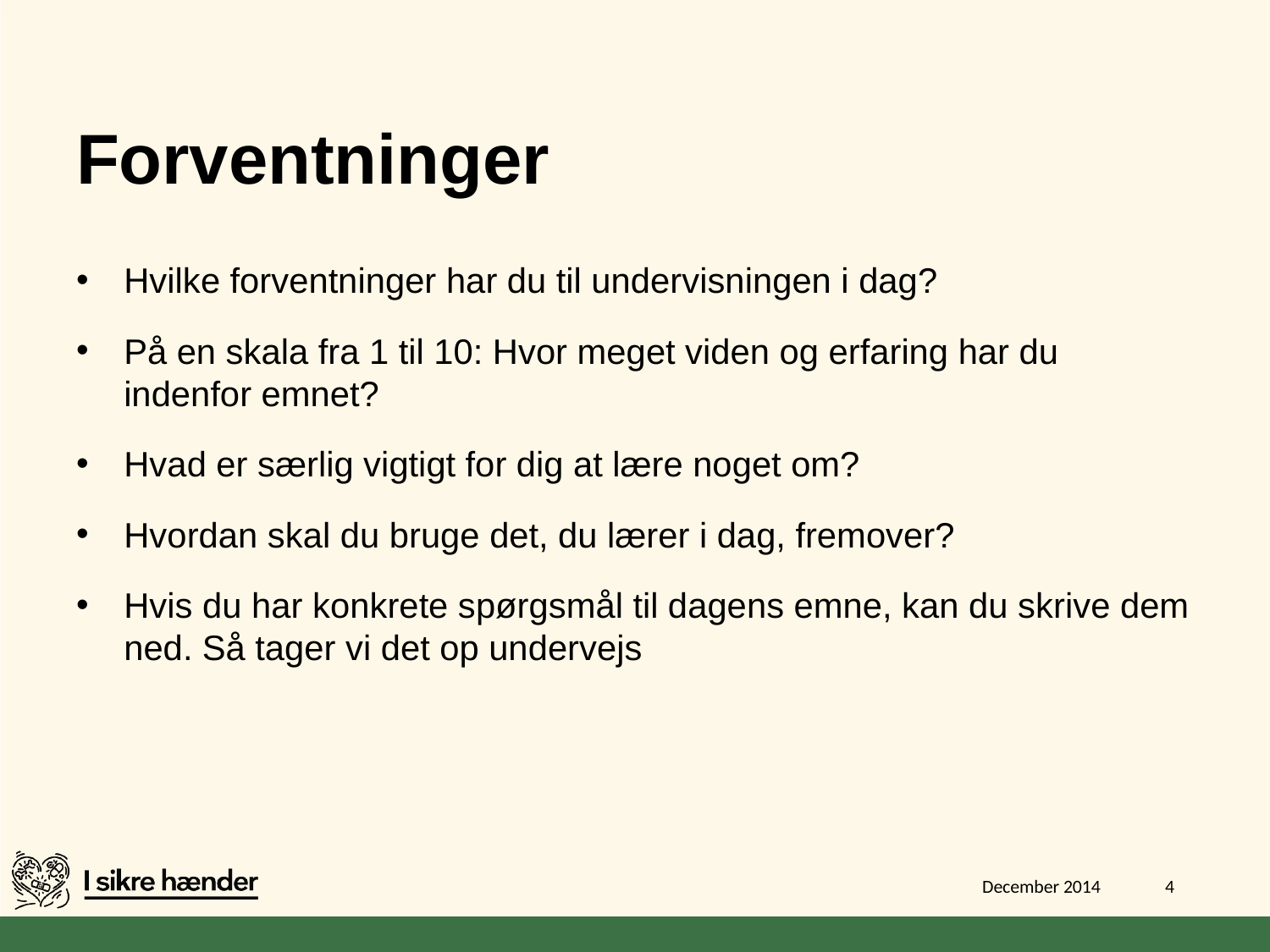

# Forventninger
Hvilke forventninger har du til undervisningen i dag?
På en skala fra 1 til 10: Hvor meget viden og erfaring har du indenfor emnet?
Hvad er særlig vigtigt for dig at lære noget om?
Hvordan skal du bruge det, du lærer i dag, fremover?
Hvis du har konkrete spørgsmål til dagens emne, kan du skrive dem ned. Så tager vi det op undervejs
December 2014
4